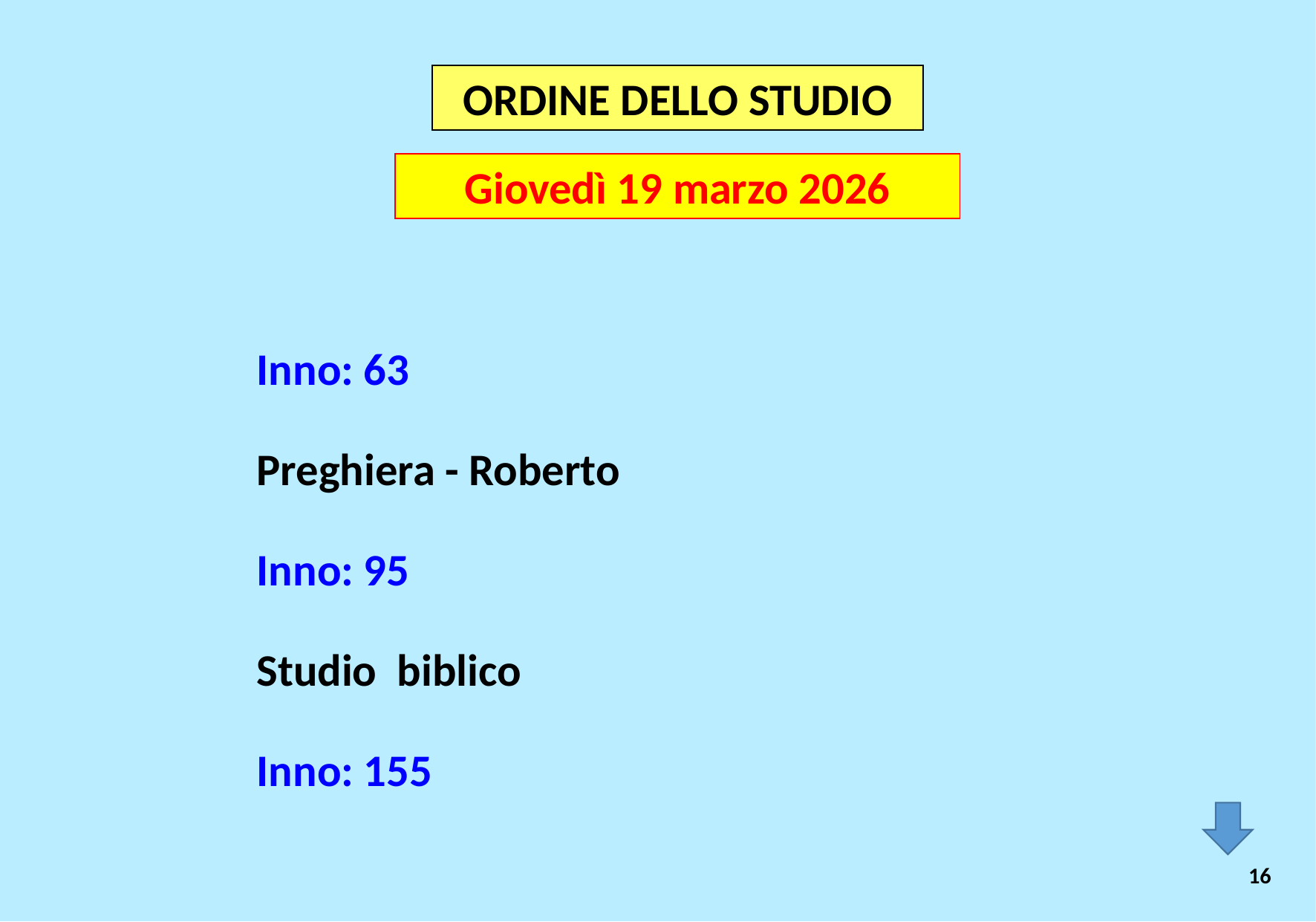

ORDINE DELLO STUDIO
Giovedì 19 marzo 2026
Inno: 63
Preghiera - Roberto
Inno: 95
Studio  biblico
Inno: 155

16